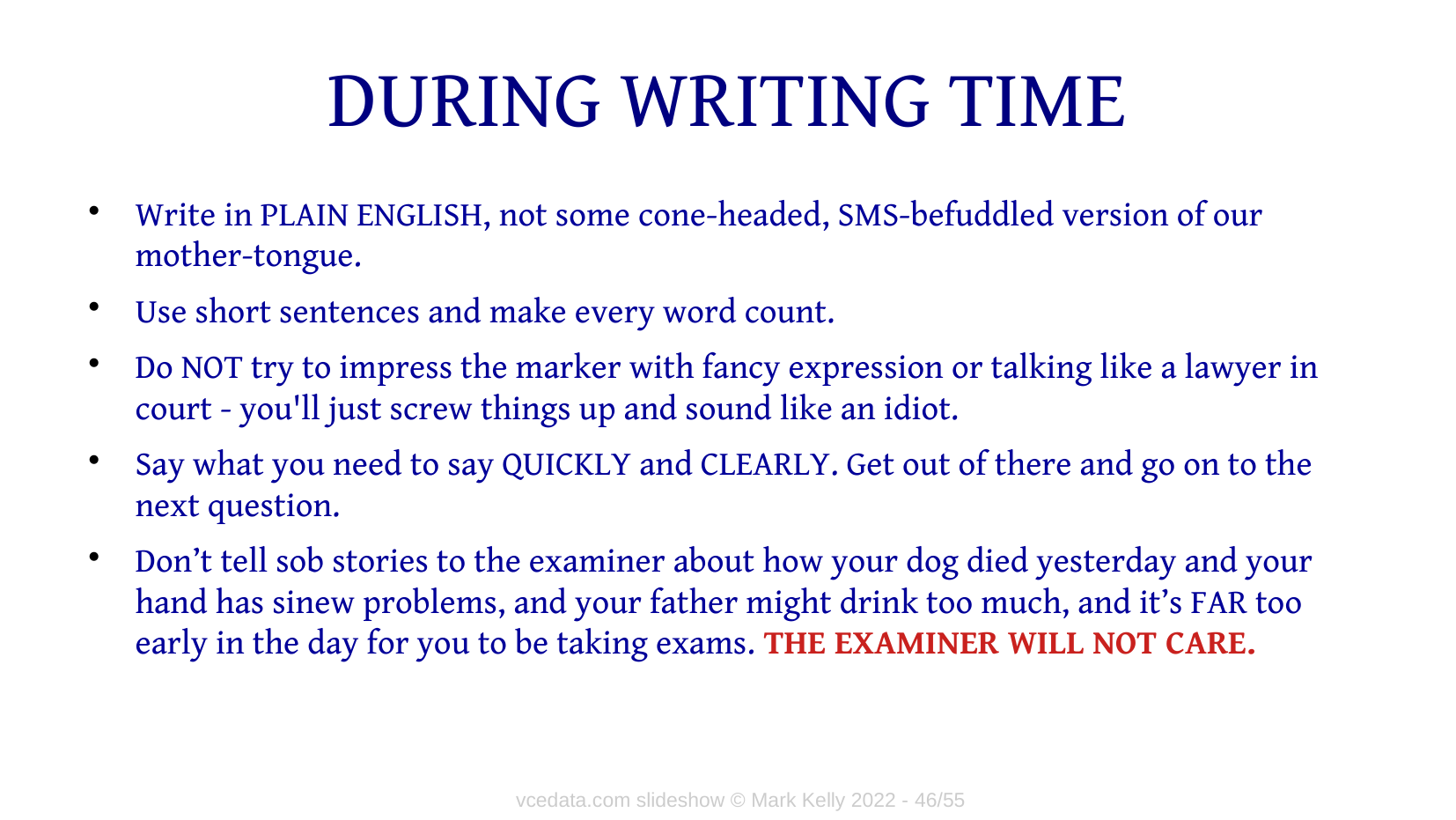

# DURING WRITING TIME
Write in PLAIN ENGLISH, not some cone-headed, SMS-befuddled version of our mother-tongue.
Use short sentences and make every word count.
Do NOT try to impress the marker with fancy expression or talking like a lawyer in court - you'll just screw things up and sound like an idiot.
Say what you need to say QUICKLY and CLEARLY. Get out of there and go on to the next question.
Don’t tell sob stories to the examiner about how your dog died yesterday and your hand has sinew problems, and your father might drink too much, and it’s FAR too early in the day for you to be taking exams. THE EXAMINER WILL NOT CARE.
vcedata.com slideshow © Mark Kelly 2022 - 46/46